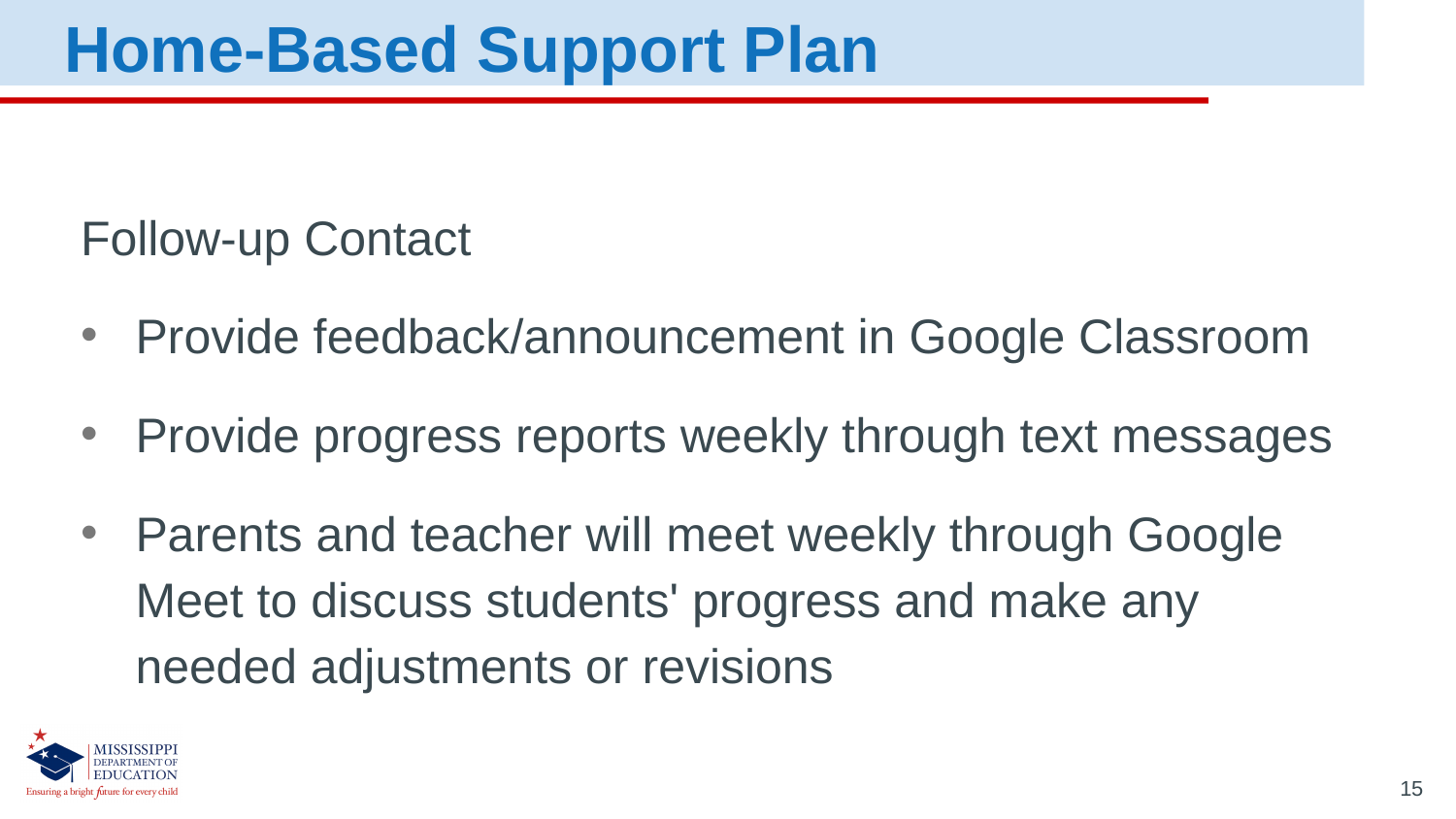

Home-Based Support Plan
Follow-up Contact
Provide feedback/announcement in Google Classroom
Provide progress reports weekly through text messages
Parents and teacher will meet weekly through Google Meet to discuss students' progress and make any needed adjustments or revisions

15